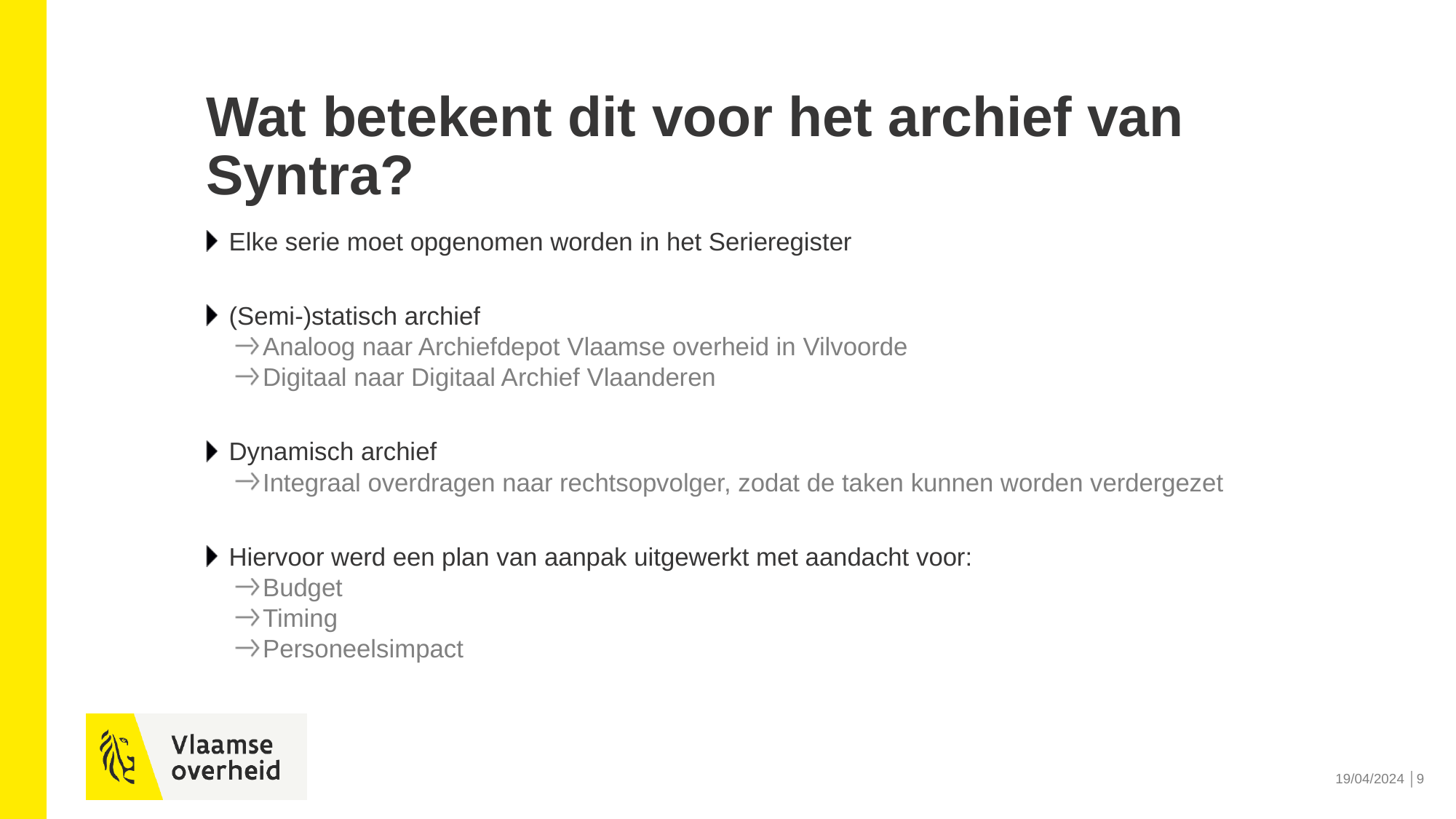

# Wat betekent dit voor het archief van Syntra?
Elke serie moet opgenomen worden in het Serieregister

(Semi-)statisch archief
Analoog naar Archiefdepot Vlaamse overheid in Vilvoorde
Digitaal naar Digitaal Archief Vlaanderen

Dynamisch archief
Integraal overdragen naar rechtsopvolger, zodat de taken kunnen worden verdergezet

Hiervoor werd een plan van aanpak uitgewerkt met aandacht voor:
Budget
Timing
Personeelsimpact

9